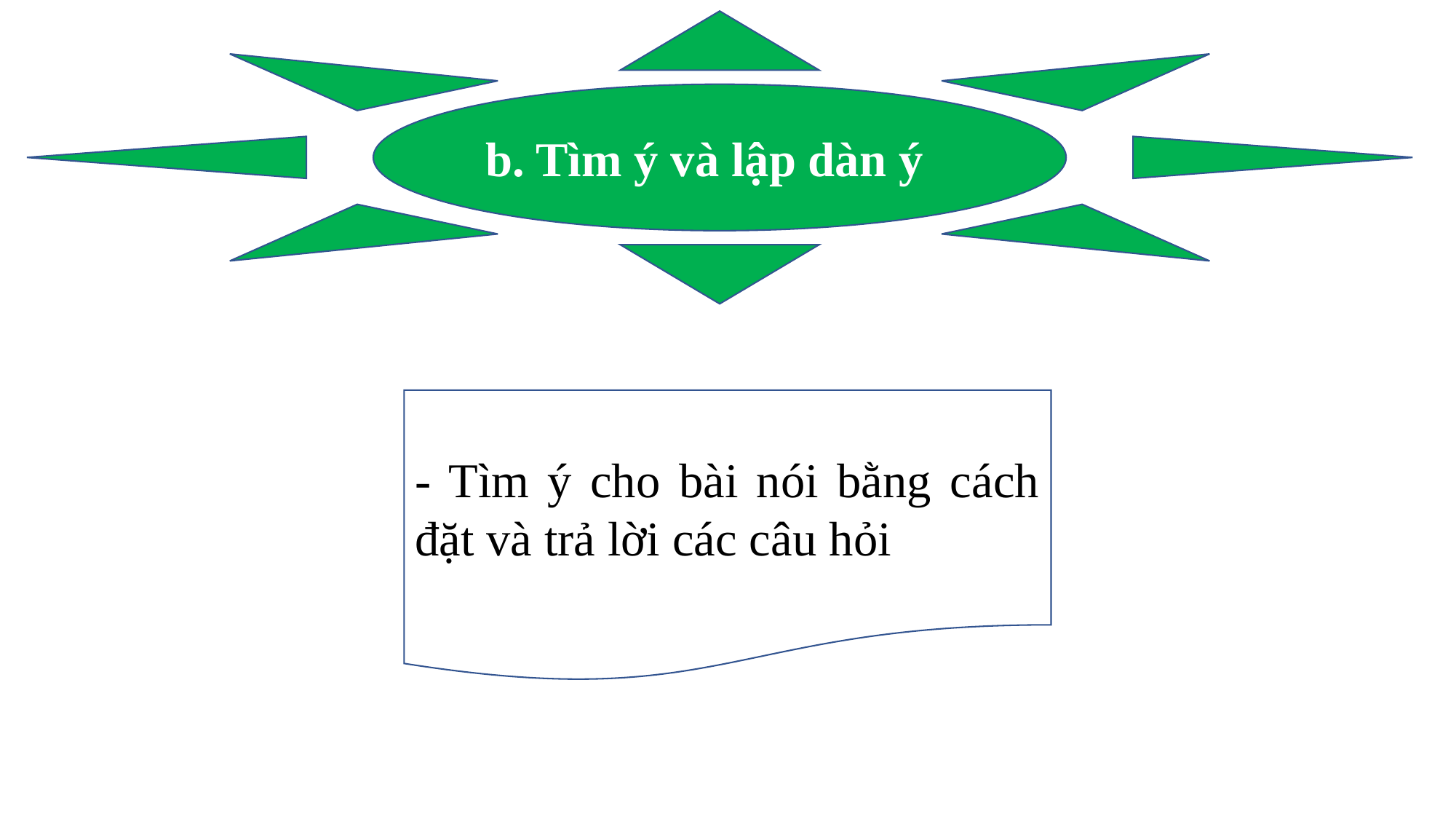

b. Tìm ý và lập dàn ý
- Tìm ý cho bài nói bằng cách đặt và trả lời các câu hỏi